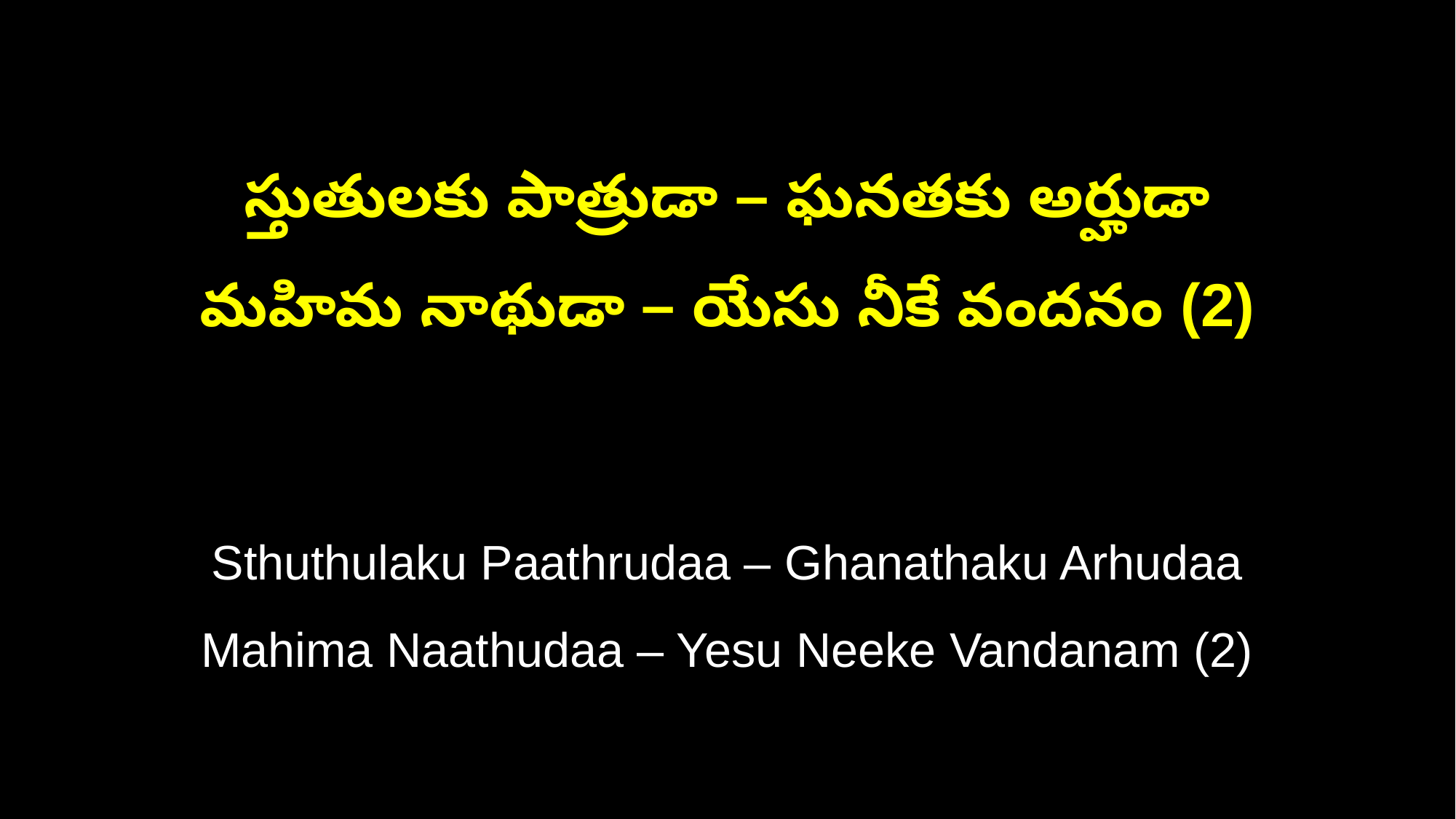

స్తుతులకు పాత్రుడా – ఘనతకు అర్హుడా
మహిమ నాథుడా – యేసు నీకే వందనం (2)
Sthuthulaku Paathrudaa – Ghanathaku Arhudaa
Mahima Naathudaa – Yesu Neeke Vandanam (2)